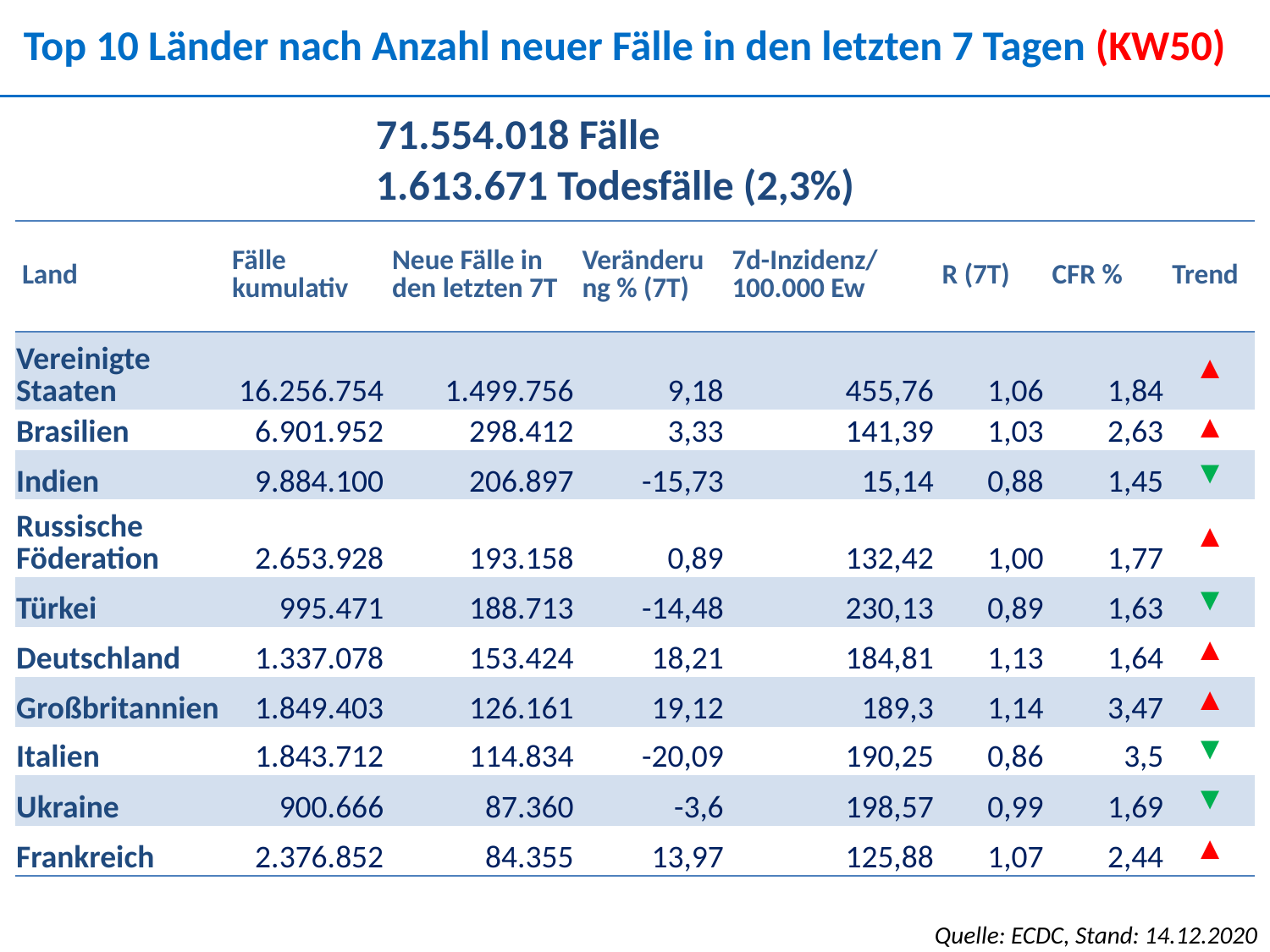

Top 10 Länder nach Anzahl neuer Fälle in den letzten 7 Tagen (KW50)
71.554.018 Fälle
1.613.671 Todesfälle (2,3%)
| Land | Fälle kumulativ | Neue Fälle in den letzten 7T | Veränderung % (7T) | 7d-Inzidenz/ 100.000 Ew | R (7T) | CFR % | Trend |
| --- | --- | --- | --- | --- | --- | --- | --- |
| Vereinigte Staaten | 16.256.754 | 1.499.756 | 9,18 | 455,76 | 1,06 | 1,84 | ▲ |
| Brasilien | 6.901.952 | 298.412 | 3,33 | 141,39 | 1,03 | 2,63 | ▲ |
| Indien | 9.884.100 | 206.897 | -15,73 | 15,14 | 0,88 | 1,45 | ▼ |
| Russische Föderation | 2.653.928 | 193.158 | 0,89 | 132,42 | 1,00 | 1,77 | ▲ |
| Türkei | 995.471 | 188.713 | -14,48 | 230,13 | 0,89 | 1,63 | ▼ |
| Deutschland | 1.337.078 | 153.424 | 18,21 | 184,81 | 1,13 | 1,64 | ▲ |
| Großbritannien | 1.849.403 | 126.161 | 19,12 | 189,3 | 1,14 | 3,47 | ▲ |
| Italien | 1.843.712 | 114.834 | -20,09 | 190,25 | 0,86 | 3,5 | ▼ |
| Ukraine | 900.666 | 87.360 | -3,6 | 198,57 | 0,99 | 1,69 | ▼ |
| Frankreich | 2.376.852 | 84.355 | 13,97 | 125,88 | 1,07 | 2,44 | ▲ |
Quelle: ECDC, Stand: 14.12.2020